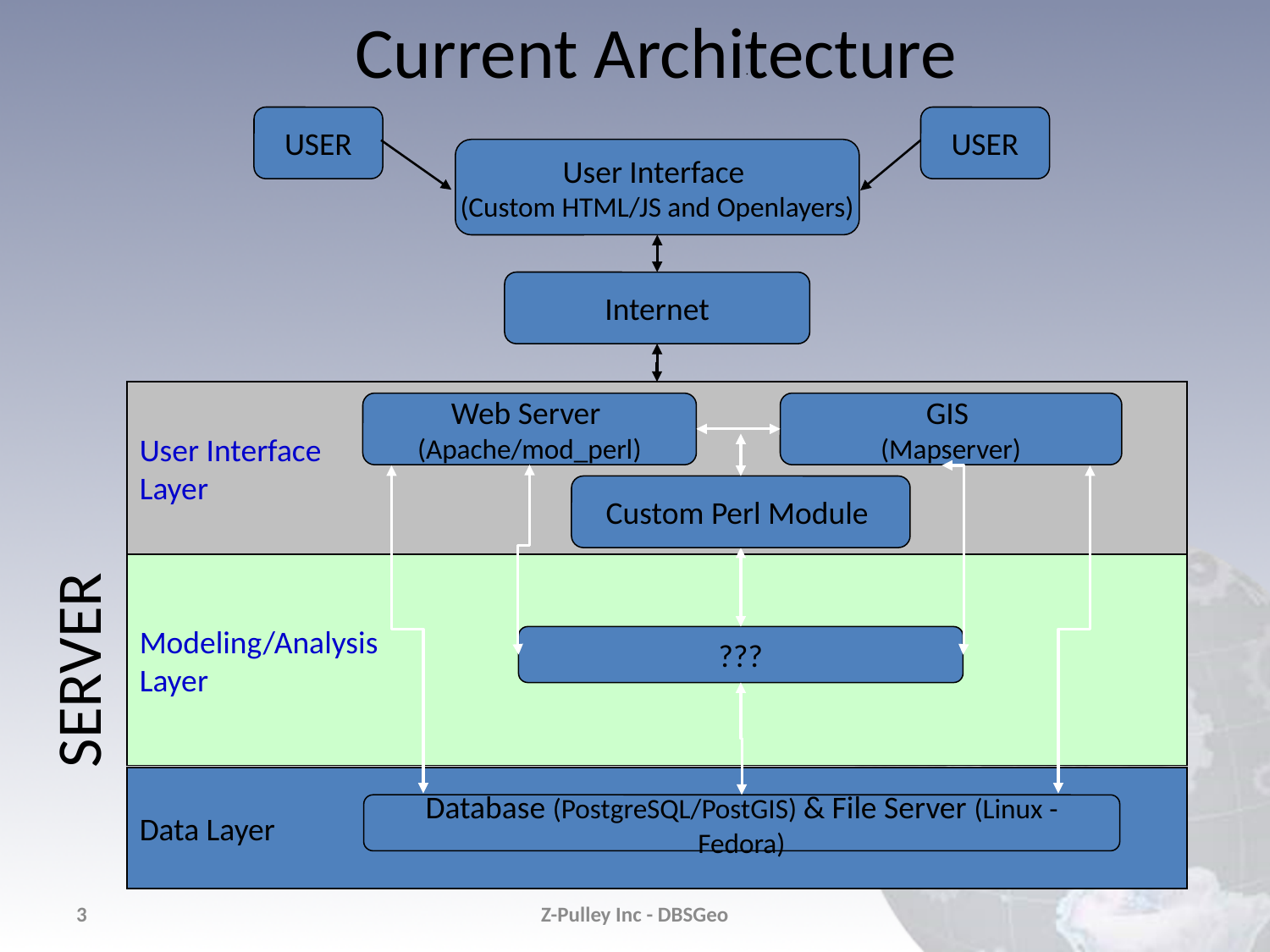

# Current Architecture

USER
USER
User Interface
(Custom HTML/JS and Openlayers)

Internet
User Interface
Layer
Web Server
(Apache/mod_perl)
GIS
(Mapserver)
Custom Perl Module
Modeling/Analysis
Layer
SERVER
???
Data Layer
Database (PostgreSQL/PostGIS) & File Server (Linux - Fedora)
3
Z-Pulley Inc - DBSGeo